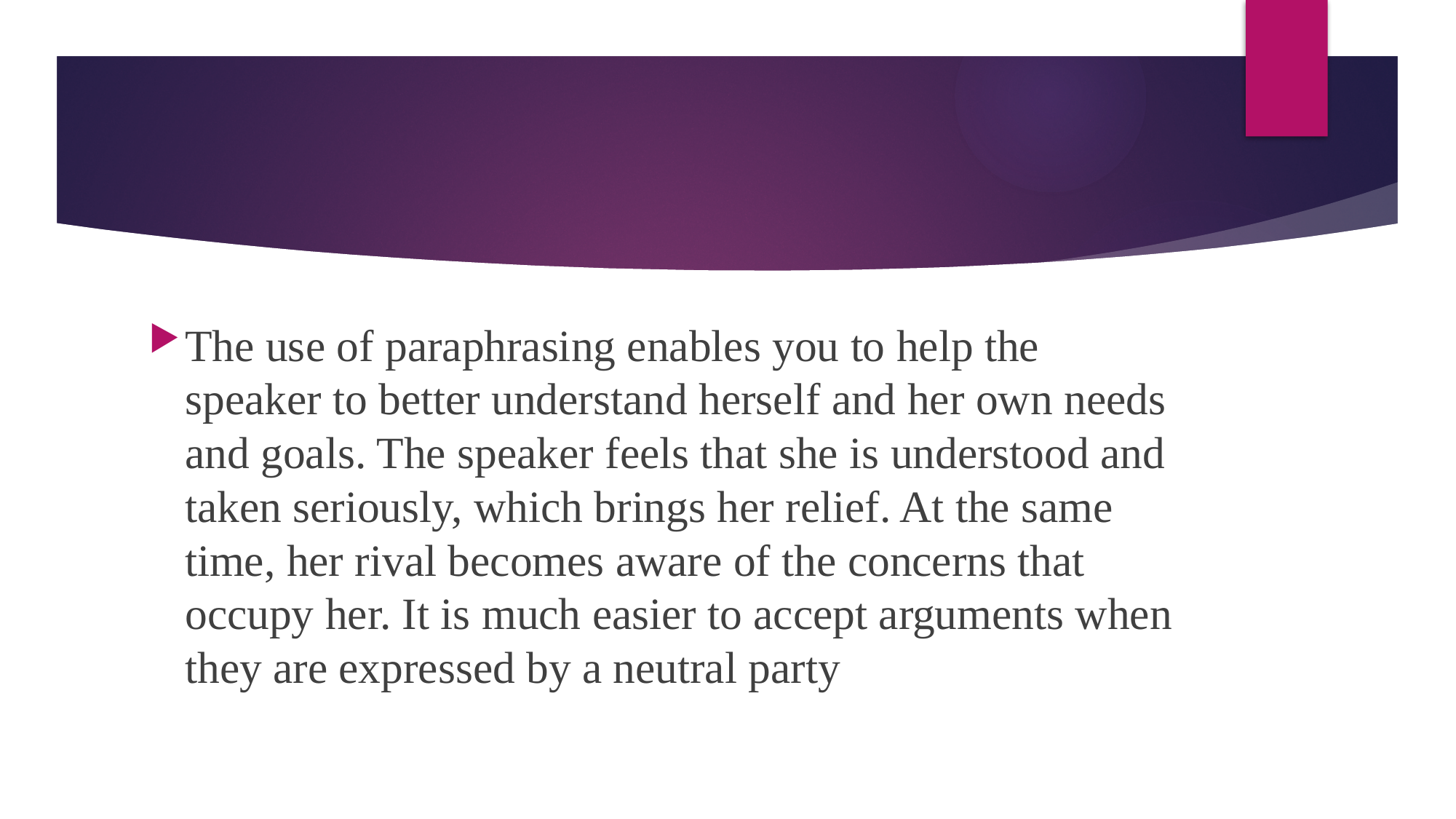

#
The use of paraphrasing enables you to help the speaker to better understand herself and her own needs and goals. The speaker feels that she is understood and taken seriously, which brings her relief. At the same time, her rival becomes aware of the concerns that occupy her. It is much easier to accept arguments when they are expressed by a neutral party